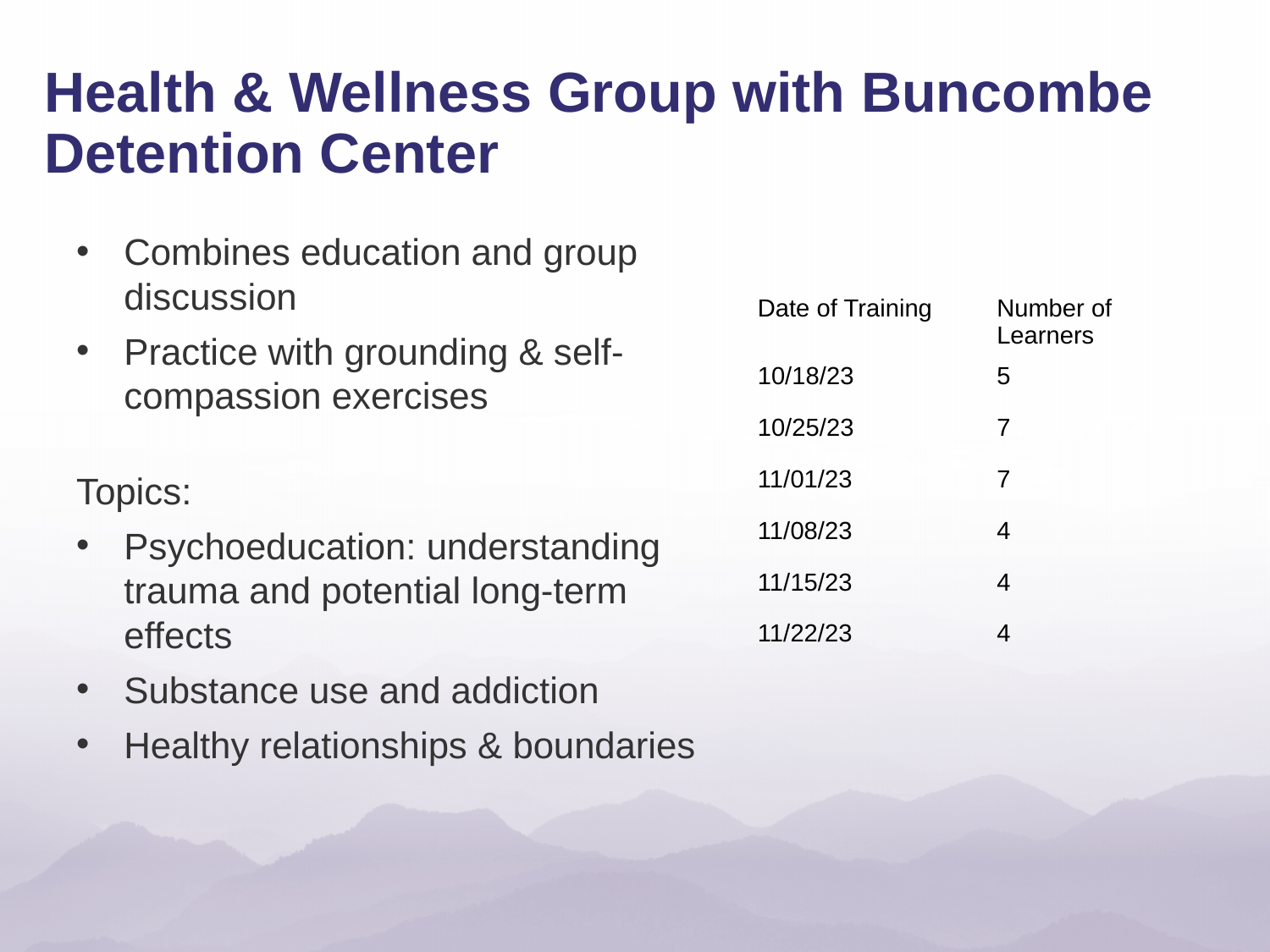

Health & Wellness Group with Buncombe Detention Center
Combines education and group discussion
Practice with grounding & self-compassion exercises
Topics:
Psychoeducation: understanding trauma and potential long-term effects
Substance use and addiction
Healthy relationships & boundaries

| Date of Training | Number of Learners |
| --- | --- |
| 10/18/23 | 5 |
| 10/25/23 | 7 |
| 11/01/23 | 7 |
| 11/08/23 | 4 |
| 11/15/23 | 4 |
| 11/22/23 | 4 |